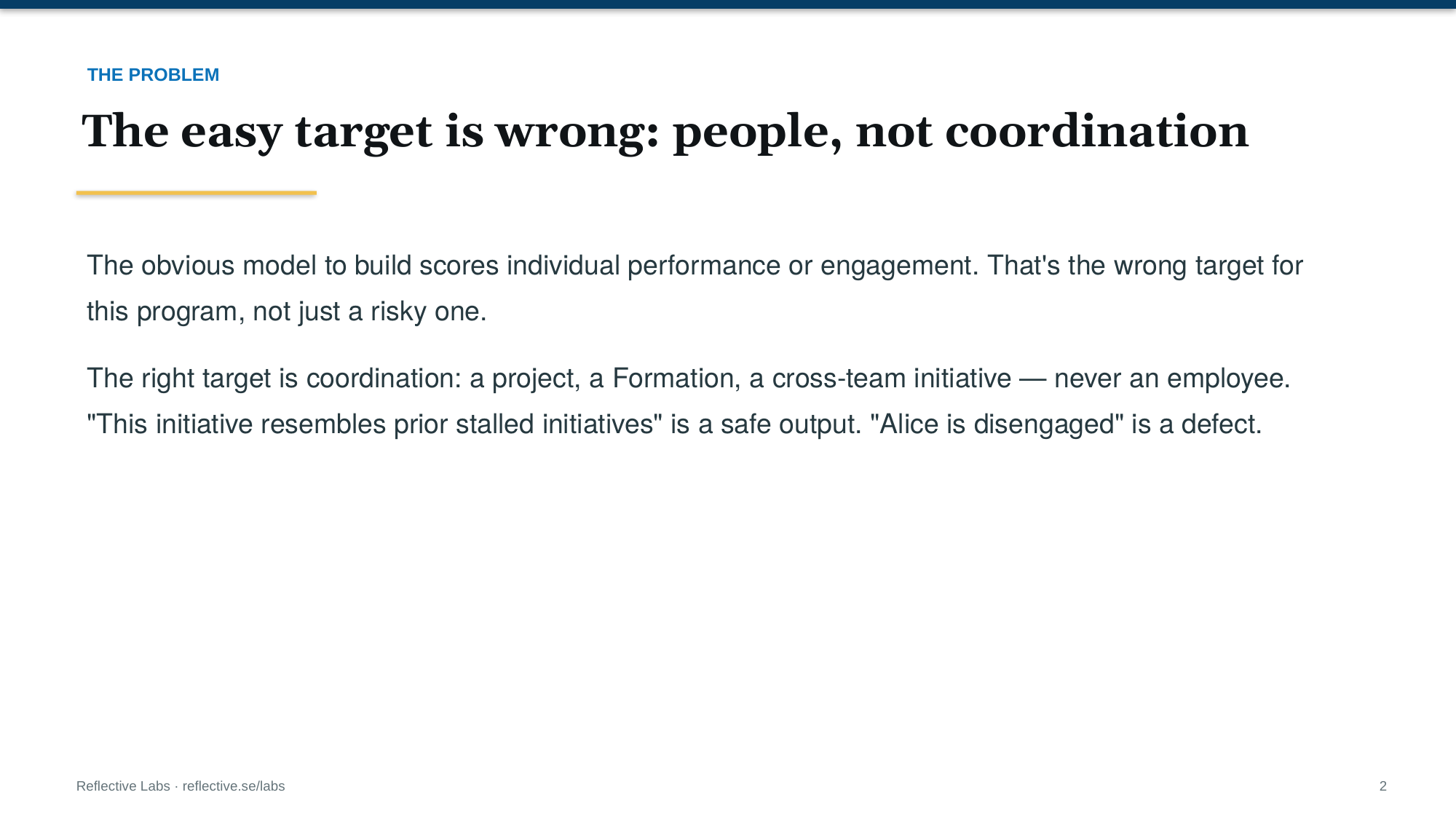

THE PROBLEM
The easy target is wrong: people, not coordination

The obvious model to build scores individual performance or engagement. That's the wrong target for this program, not just a risky one.
The right target is coordination: a project, a Formation, a cross-team initiative — never an employee. "This initiative resembles prior stalled initiatives" is a safe output. "Alice is disengaged" is a defect.
Reflective Labs · reflective.se/labs
2